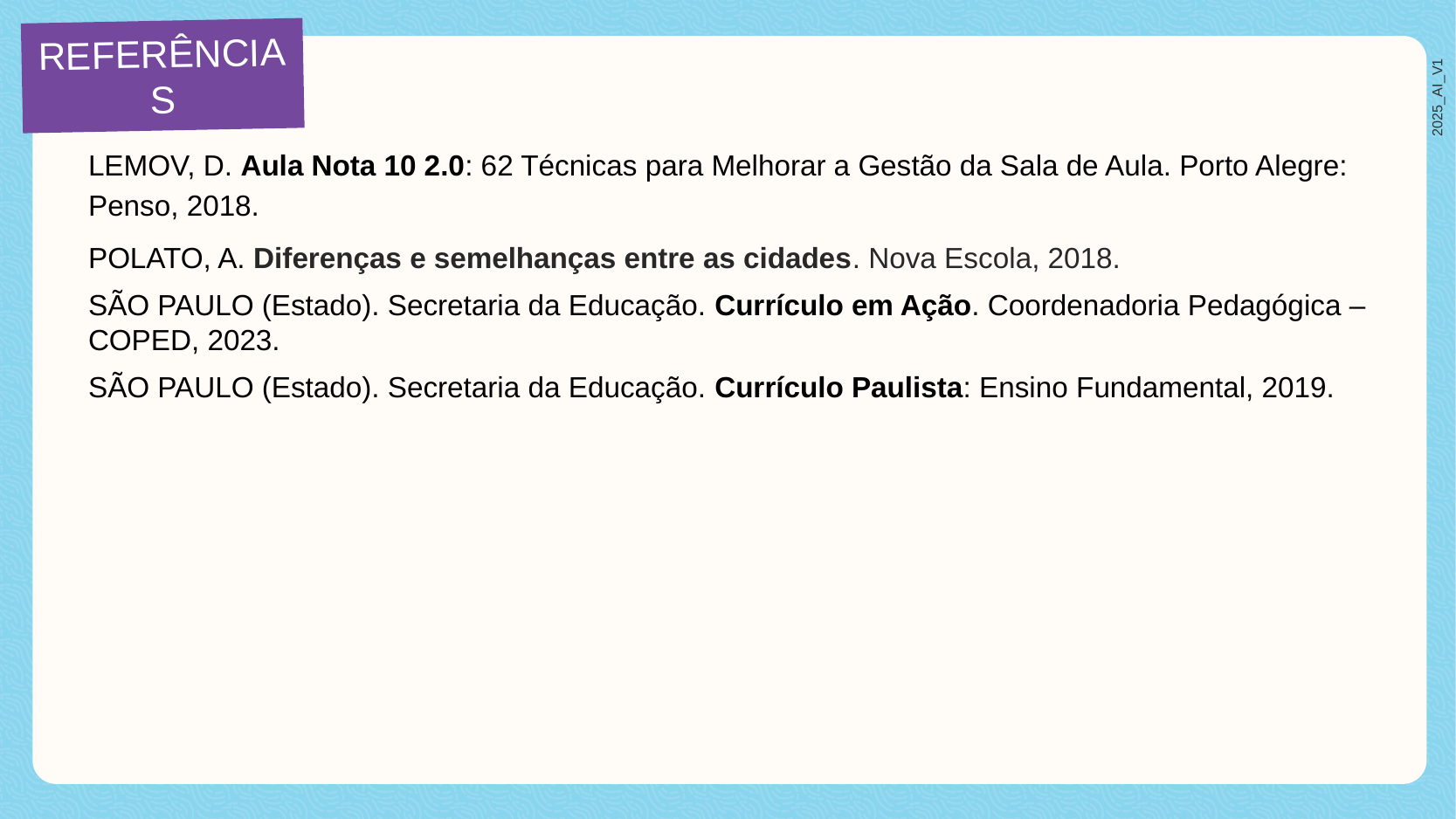

LEMOV, D. Aula Nota 10 2.0: 62 Técnicas para Melhorar a Gestão da Sala de Aula. Porto Alegre: Penso, 2018.
POLATO, A. Diferenças e semelhanças entre as cidades. Nova Escola, 2018.
SÃO PAULO (Estado). Secretaria da Educação. Currículo em Ação. Coordenadoria Pedagógica – COPED, 2023.
SÃO PAULO (Estado). Secretaria da Educação. Currículo Paulista: Ensino Fundamental, 2019.